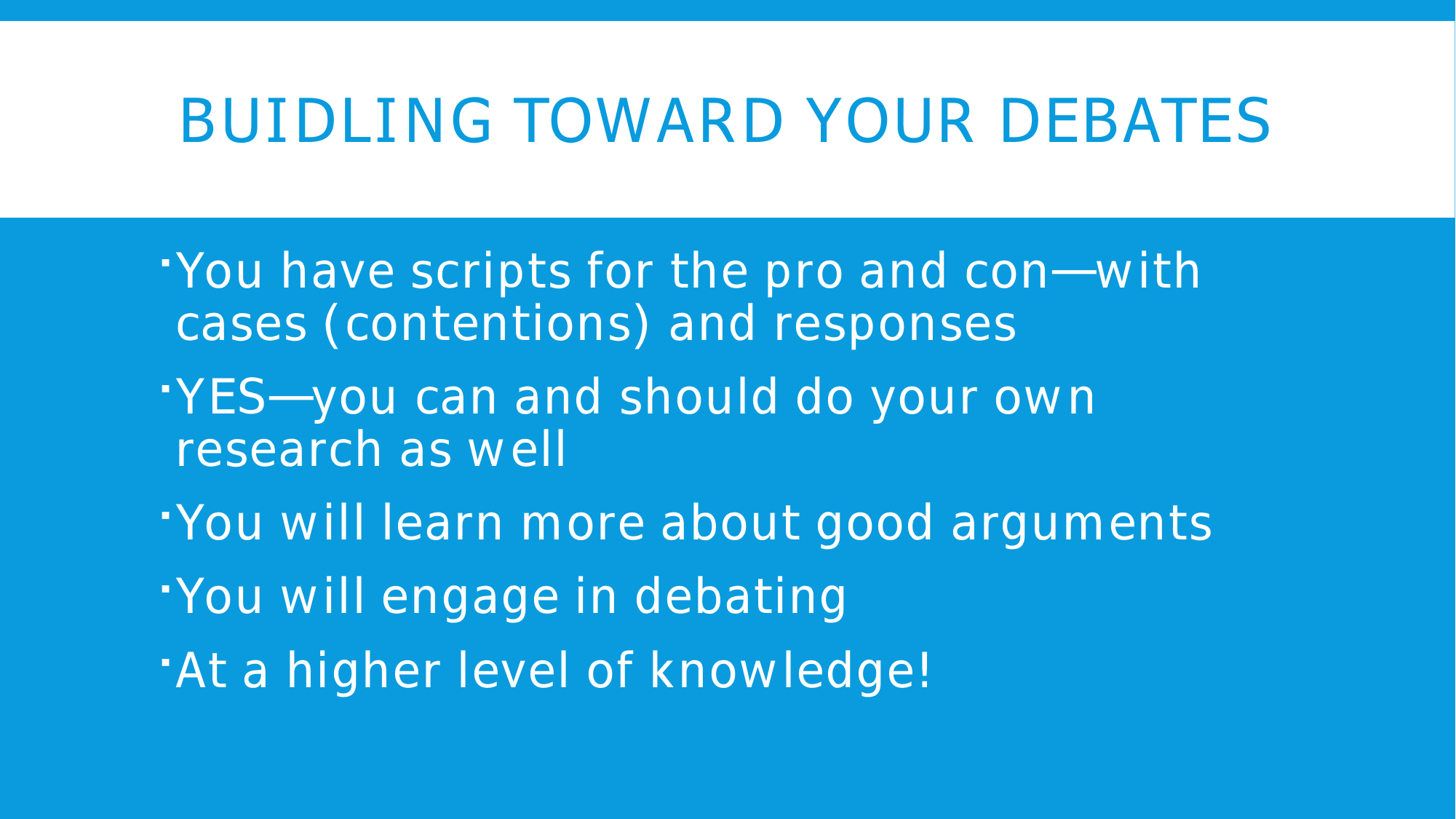

# BUIDLING TOWARD YOUR DEBATES
You have scripts for the pro and con—with cases (contentions) and responses
YES—you can and should do your own research as well
You will learn more about good arguments
You will engage in debating
At a higher level of knowledge!